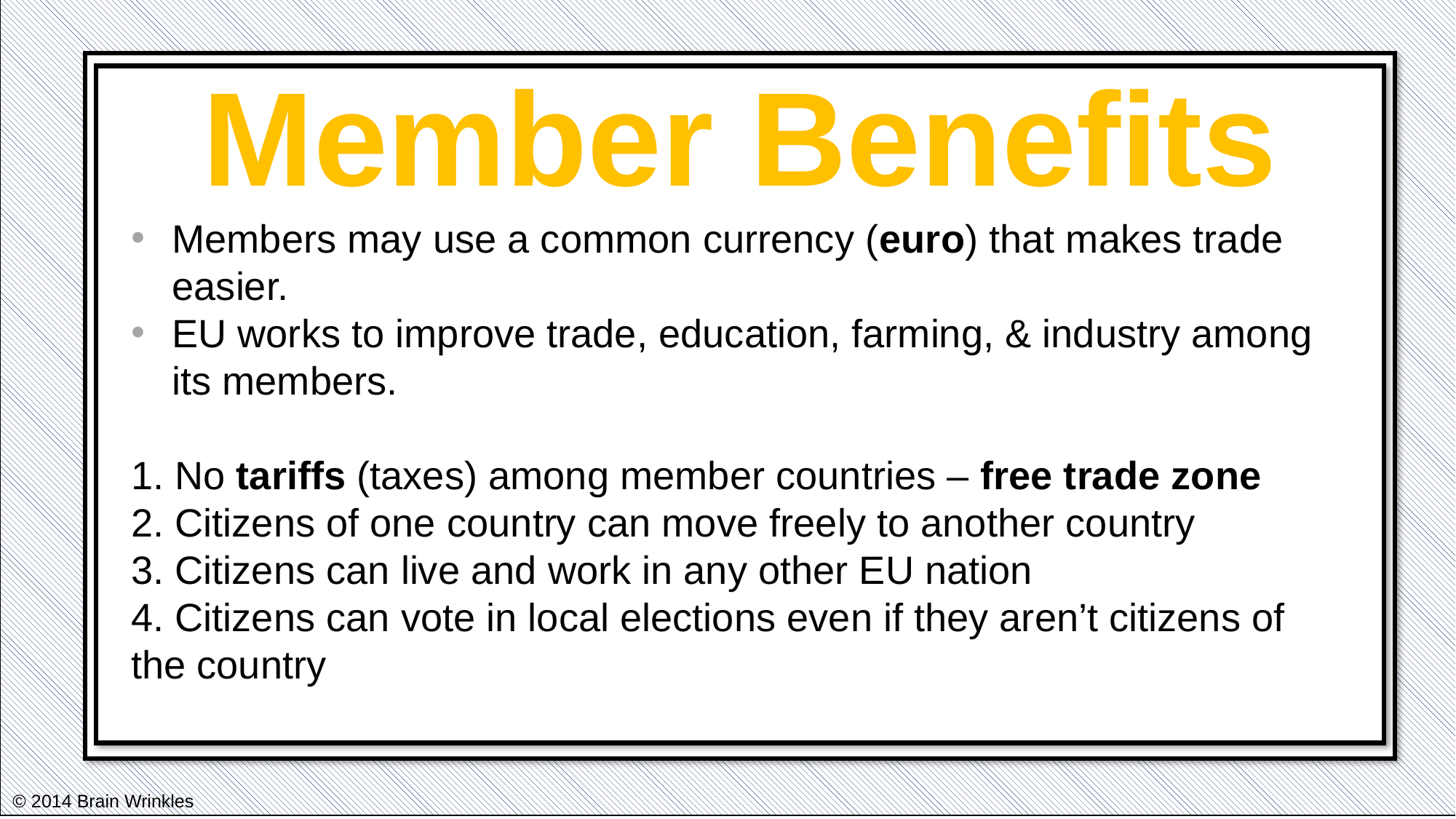

# Member Benefits

Members may use a common currency (euro) that makes trade easier.
EU works to improve trade, education, farming, & industry among its members.

1. No tariffs (taxes) among member countries – free trade zone
2. Citizens of one country can move freely to another country
3. Citizens can live and work in any other EU nation
4. Citizens can vote in local elections even if they aren’t citizens of the country
© 2014 Brain Wrinkles